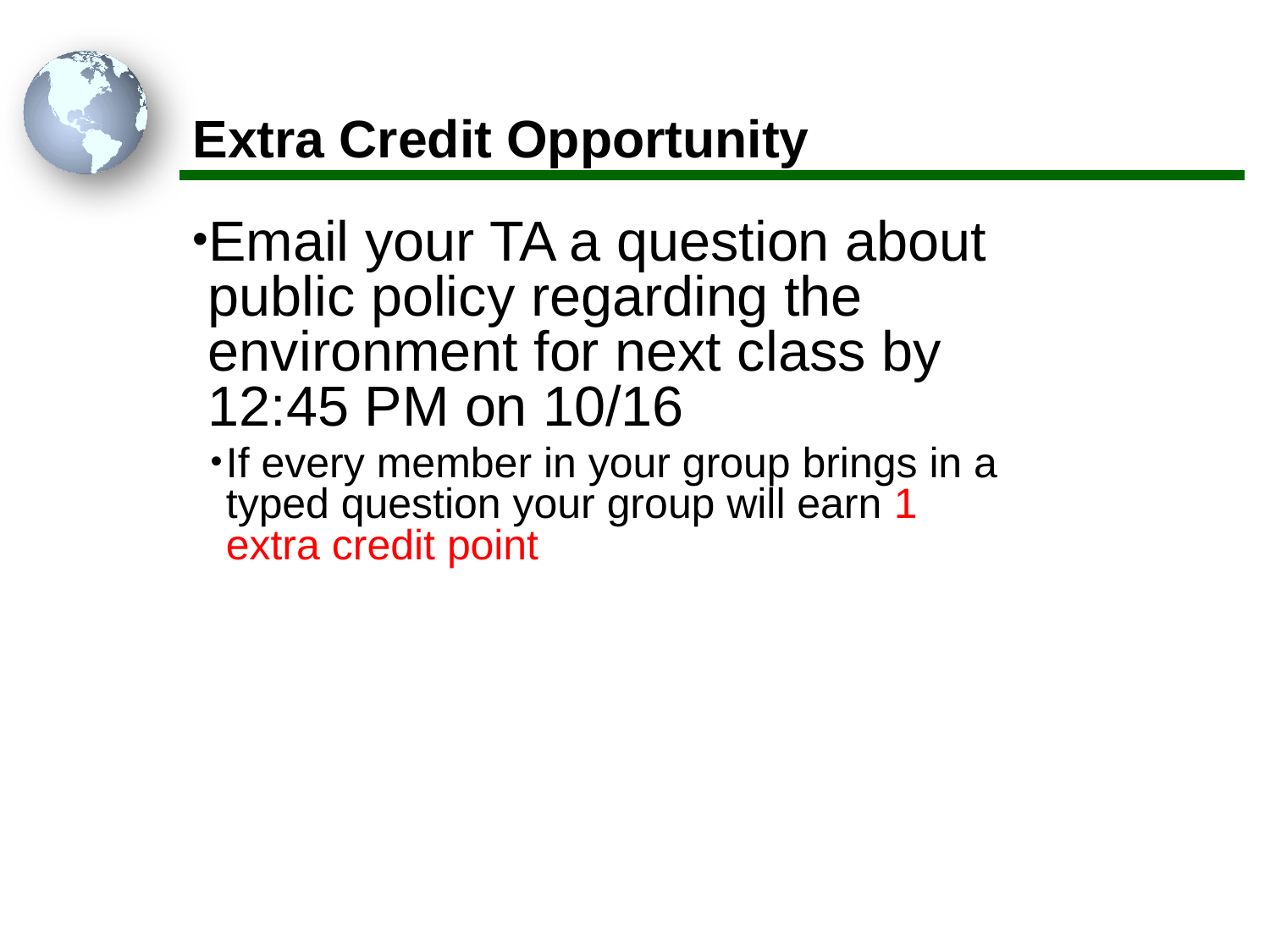

# Extra Credit Opportunity

Email your TA a question about public policy regarding the environment for next class by 12:45 PM on 10/16
If every member in your group brings in a typed question your group will earn 1 extra credit point